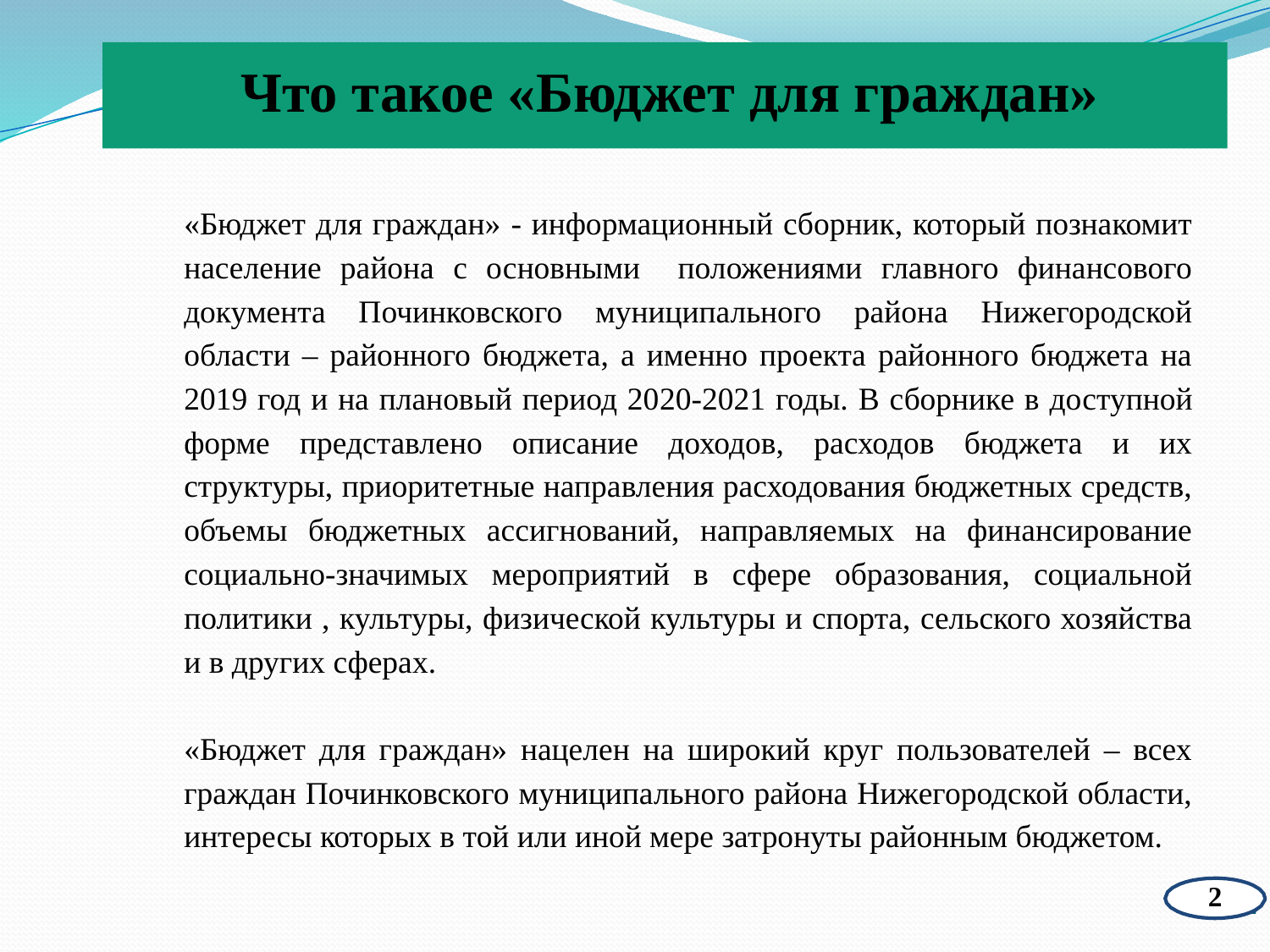

# Что такое «Бюджет для граждан»

«Бюджет для граждан» - информационный сборник, который познакомит население района с основными  положениями главного финансового документа Починковского муниципального района Нижегородской области – районного бюджета, а именно проекта районного бюджета на 2019 год и на плановый период 2020-2021 годы. В сборнике в доступной форме представлено описание доходов, расходов бюджета и их структуры, приоритетные направления расходования бюджетных средств, объемы бюджетных ассигнований, направляемых на финансирование социально-значимых мероприятий в сфере образования, социальной политики , культуры, физической культуры и спорта, сельского хозяйства и в других сферах.

«Бюджет для граждан» нацелен на широкий круг пользователей – всех граждан Починковского муниципального района Нижегородской области, интересы которых в той или иной мере затронуты районным бюджетом.
2

2